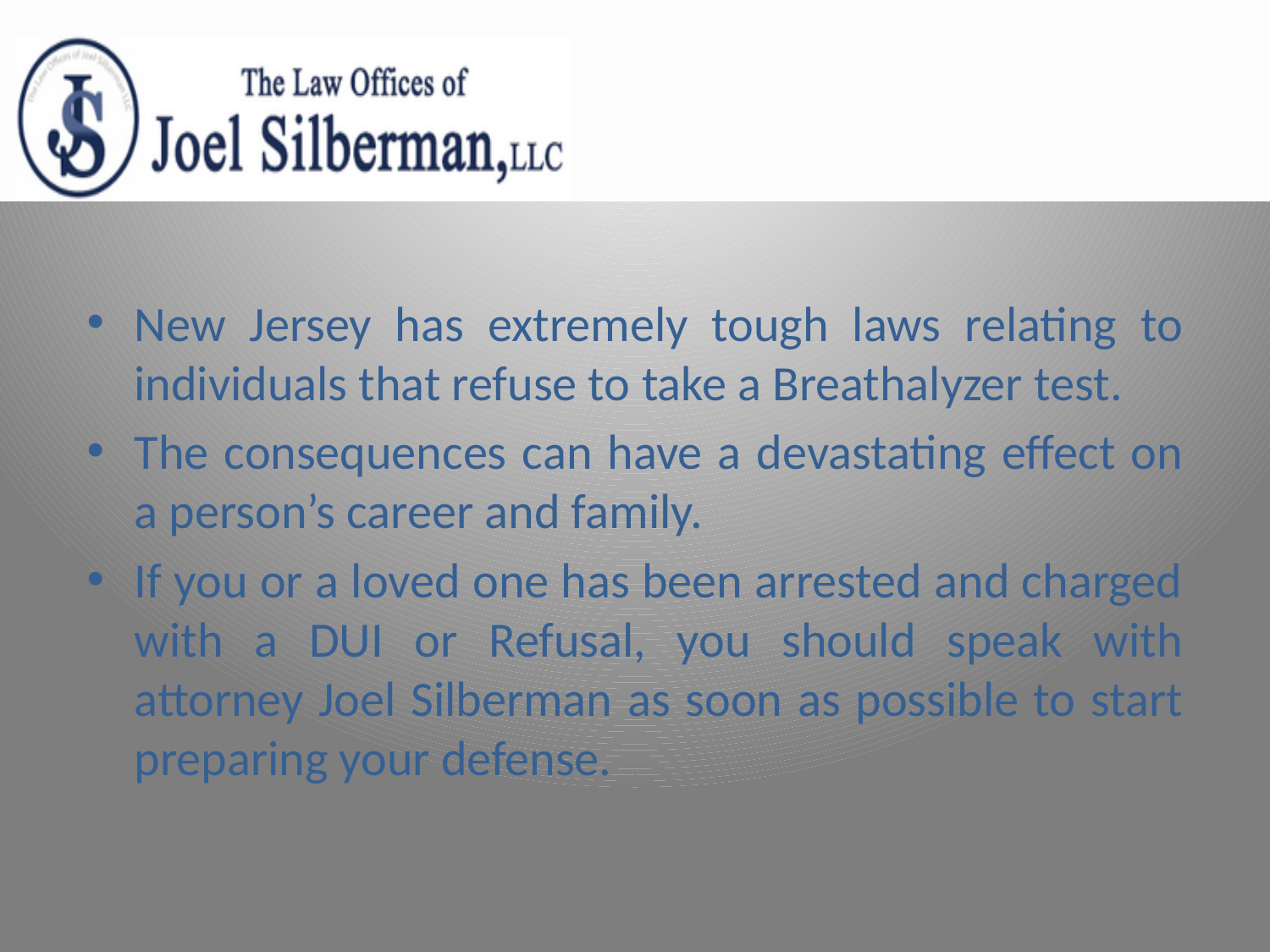

New Jersey has extremely tough laws relating to individuals that refuse to take a Breathalyzer test.
The consequences can have a devastating effect on a person’s career and family.
If you or a loved one has been arrested and charged with a DUI or Refusal, you should speak with attorney Joel Silberman as soon as possible to start preparing your defense.